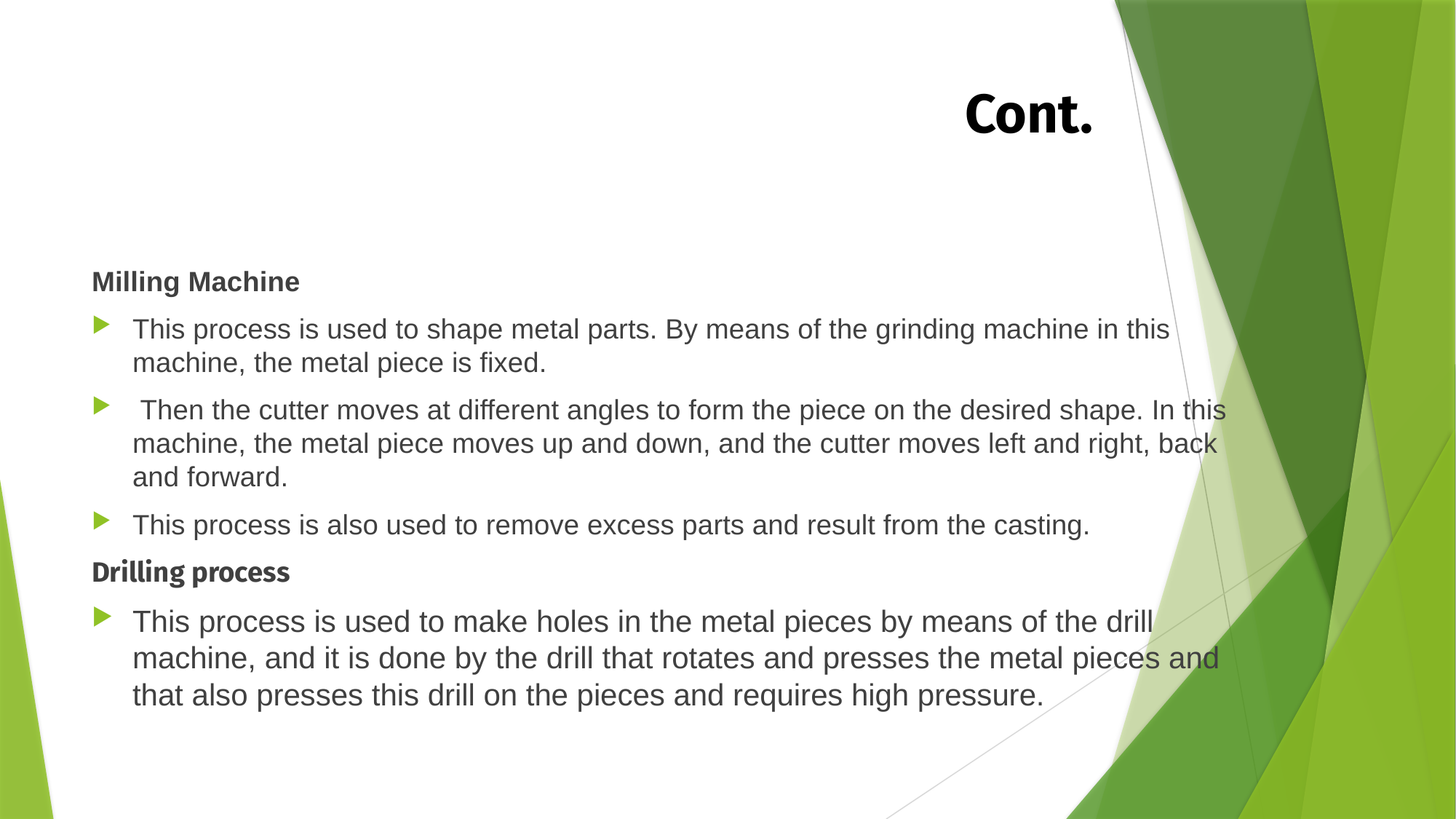

# Cont.
Milling Machine
This process is used to shape metal parts. By means of the grinding machine in this machine, the metal piece is fixed.
 Then the cutter moves at different angles to form the piece on the desired shape. In this machine, the metal piece moves up and down, and the cutter moves left and right, back and forward.
This process is also used to remove excess parts and result from the casting.
Drilling process
This process is used to make holes in the metal pieces by means of the drill machine, and it is done by the drill that rotates and presses the metal pieces and that also presses this drill on the pieces and requires high pressure.